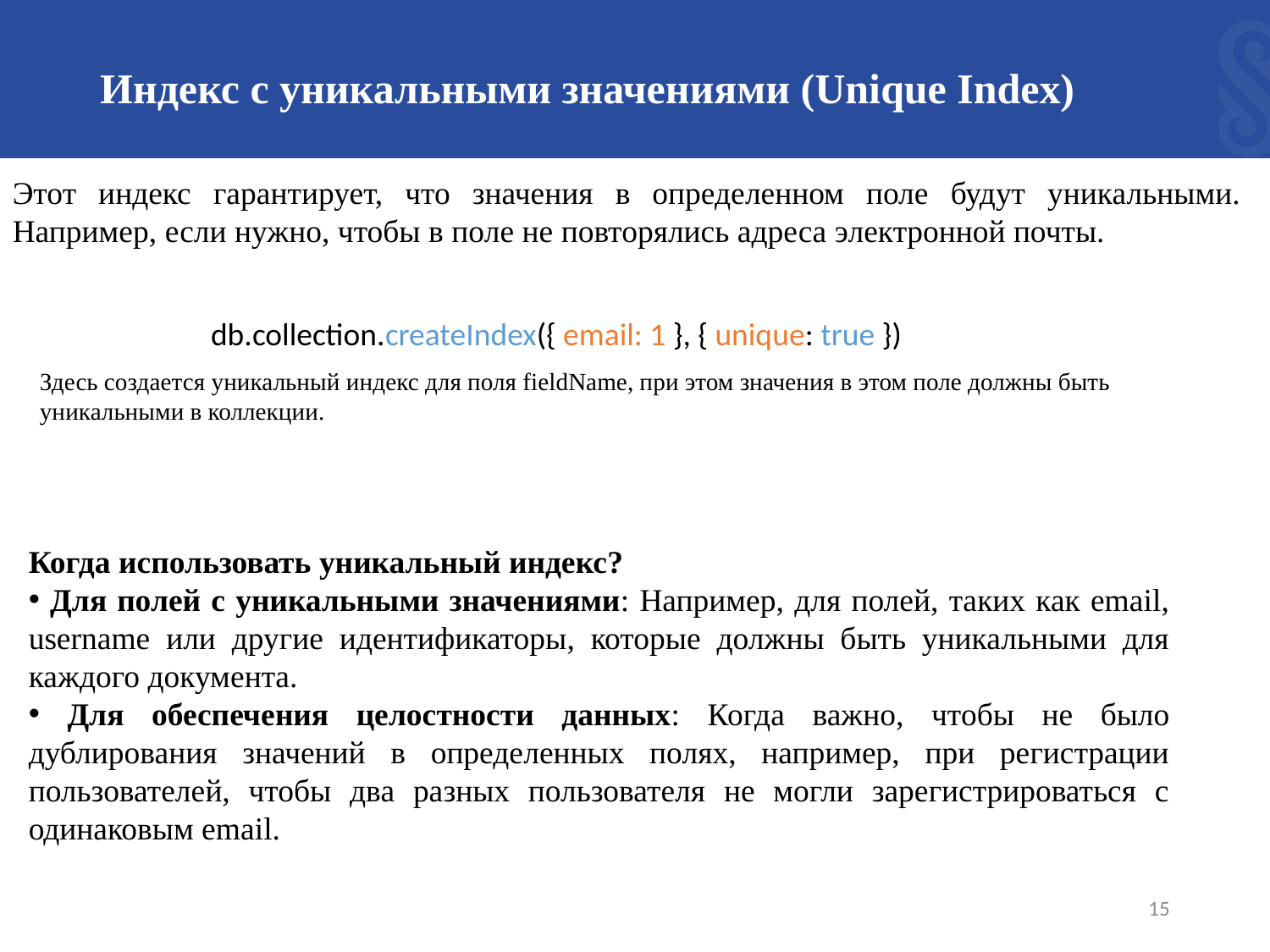

# Индекс с уникальными значениями (Unique Index)
Этот индекс гарантирует, что значения в определенном поле будут уникальными. Например, если нужно, чтобы в поле не повторялись адреса электронной почты.
db.collection.createIndex({ email: 1 }, { unique: true })
Здесь создается уникальный индекс для поля fieldName, при этом значения в этом поле должны быть уникальными в коллекции.
Когда использовать уникальный индекс?
 Для полей с уникальными значениями: Например, для полей, таких как email, username или другие идентификаторы, которые должны быть уникальными для каждого документа.
 Для обеспечения целостности данных: Когда важно, чтобы не было дублирования значений в определенных полях, например, при регистрации пользователей, чтобы два разных пользователя не могли зарегистрироваться с одинаковым email.
15